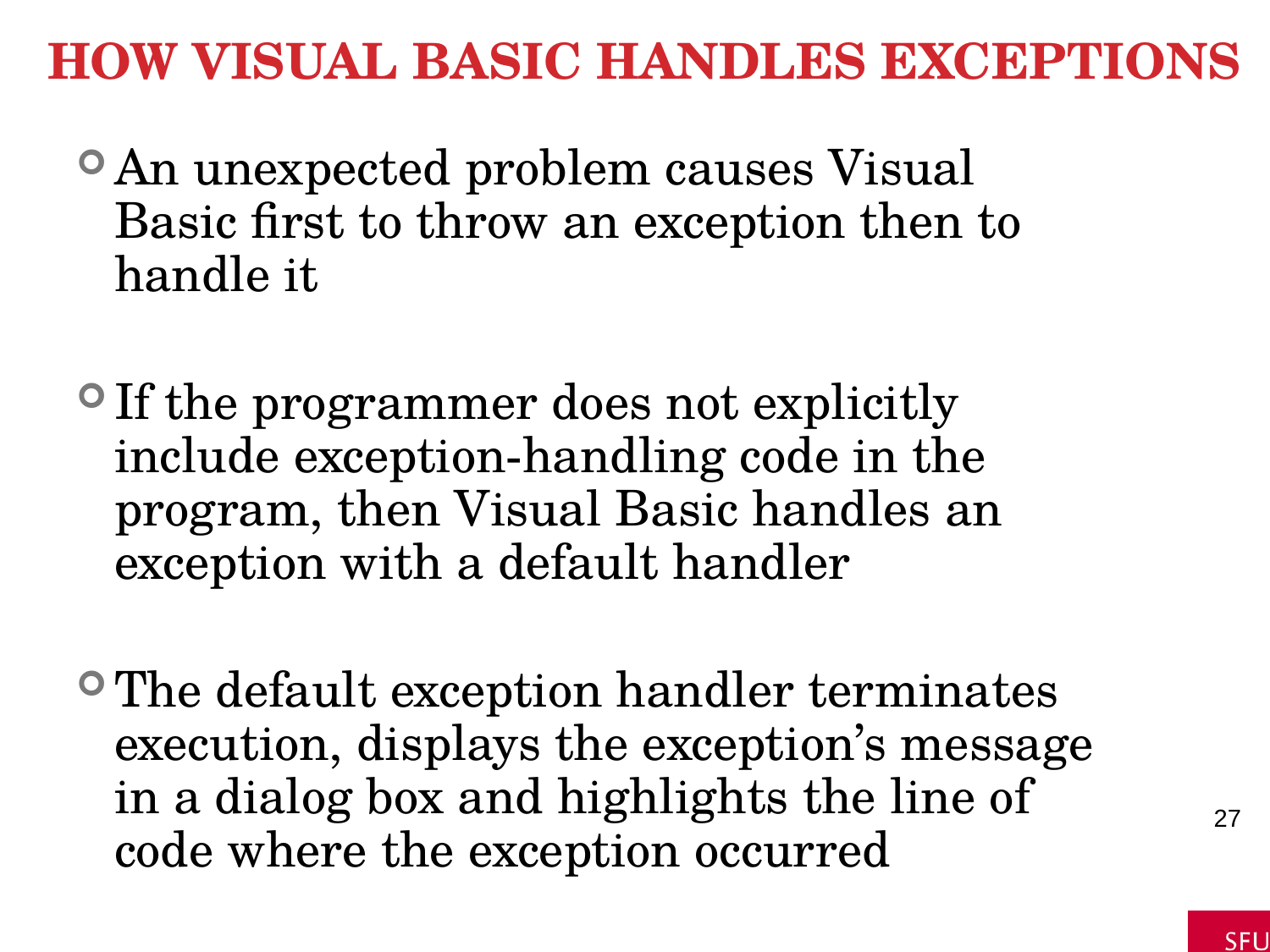

# How Visual Basic Handles Exceptions
An unexpected problem causes Visual Basic first to throw an exception then to handle it

If the programmer does not explicitly include exception-handling code in the program, then Visual Basic handles an exception with a default handler

The default exception handler terminates execution, displays the exception’s message in a dialog box and highlights the line of code where the exception occurred
27